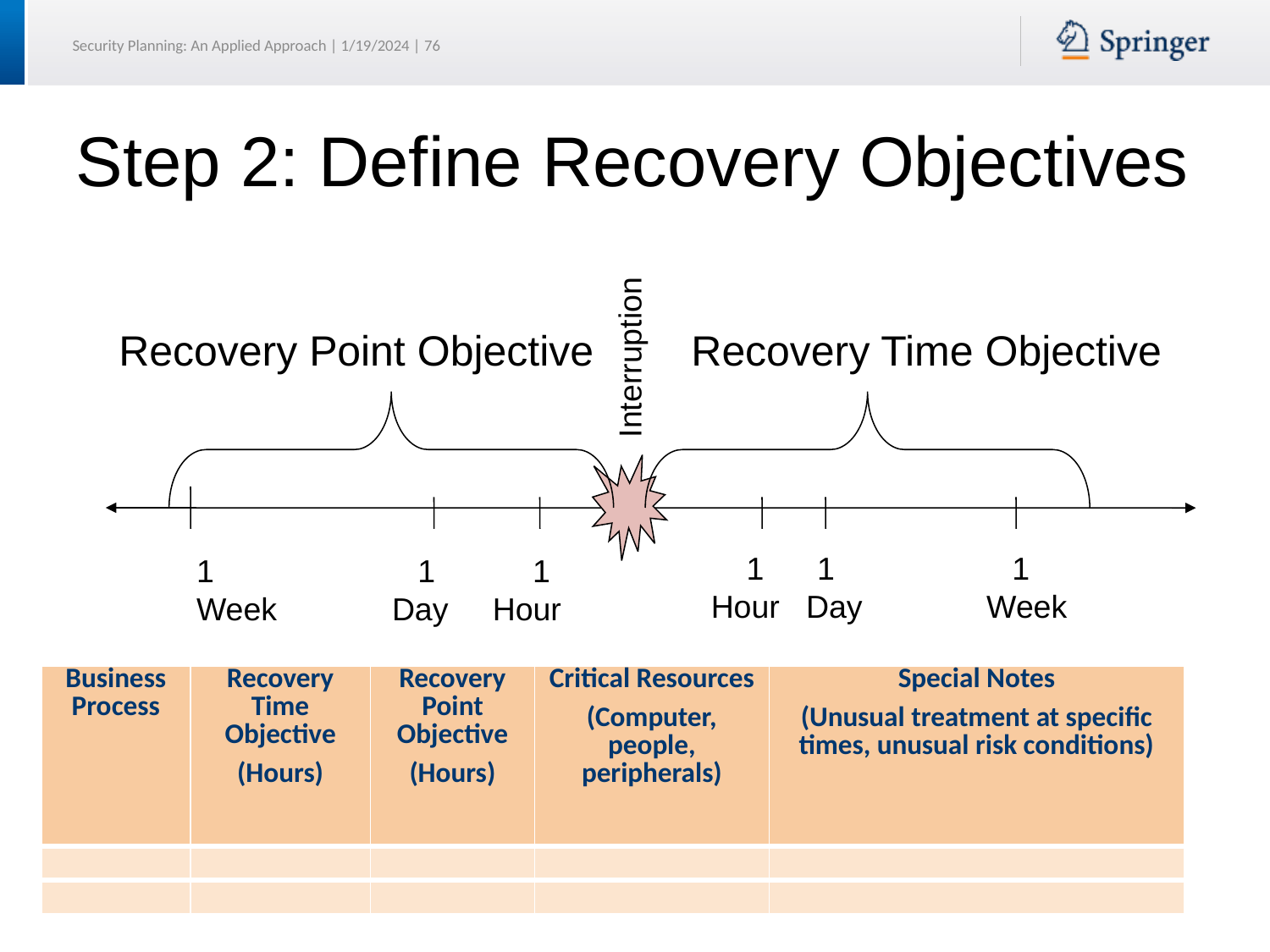

Step 2: Define Recovery Objectives

Recovery Point Objective
Recovery Time Objective
Interruption

    1      1                    1
Hour   Day              Week
1                       1           1
Week             Day     Hour
| Business Process | Recovery Time Objective (Hours) | Recovery Point Objective (Hours) | Critical Resources (Computer, people, peripherals) | Special Notes (Unusual treatment at specific times, unusual risk conditions) |
| --- | --- | --- | --- | --- |
|  |  |  |  |  |
|  |  |  |  |  |